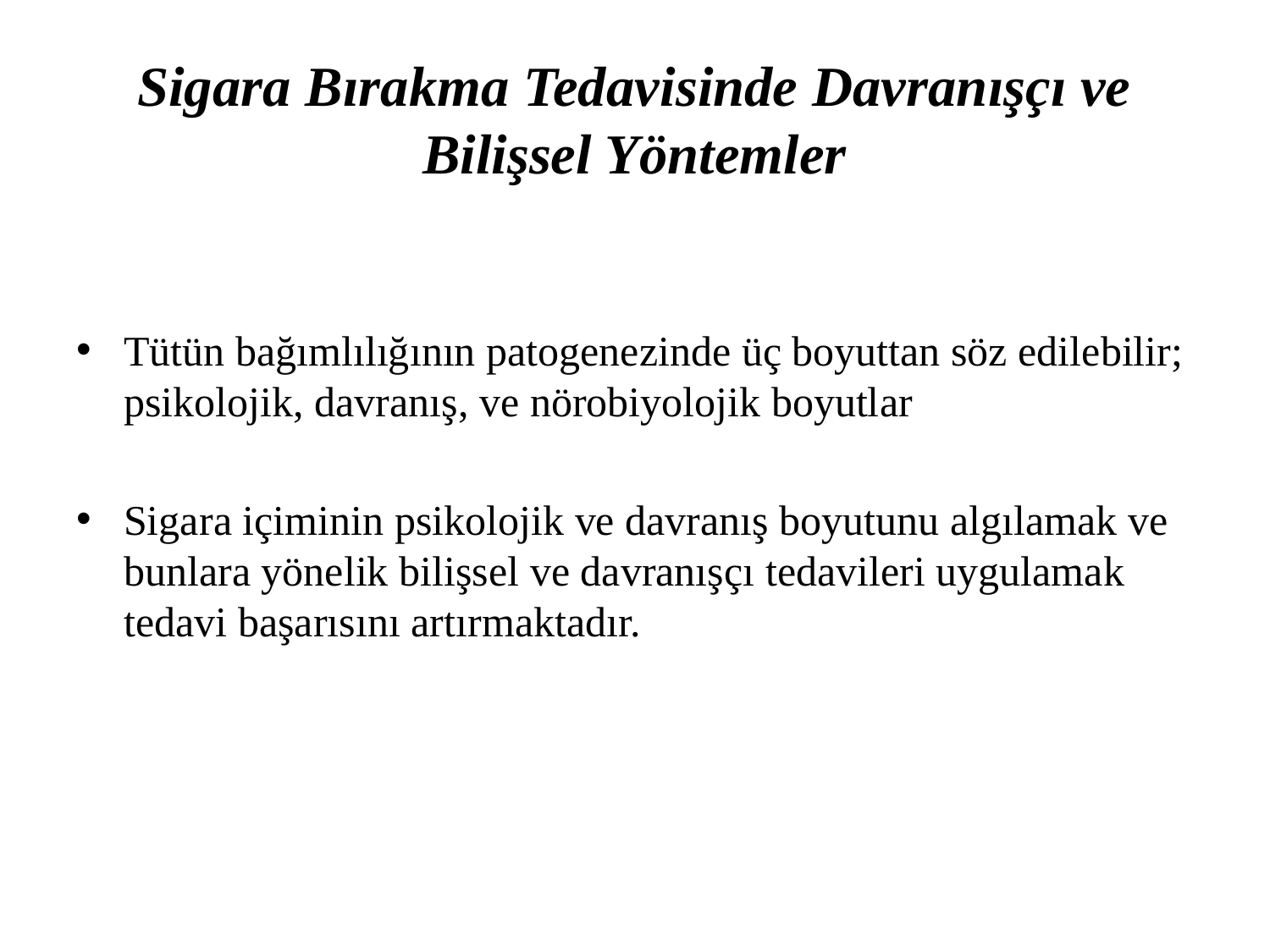

# Sigara Bırakma Tedavisinde Davranışçı ve Bilişsel Yöntemler
Tütün bağımlılığının patogenezinde üç boyuttan söz edilebilir; psikolojik, davranış, ve nörobiyolojik boyutlar

Sigara içiminin psikolojik ve davranış boyutunu algılamak ve bunlara yönelik bilişsel ve davranışçı tedavileri uygulamak tedavi başarısını artırmaktadır.